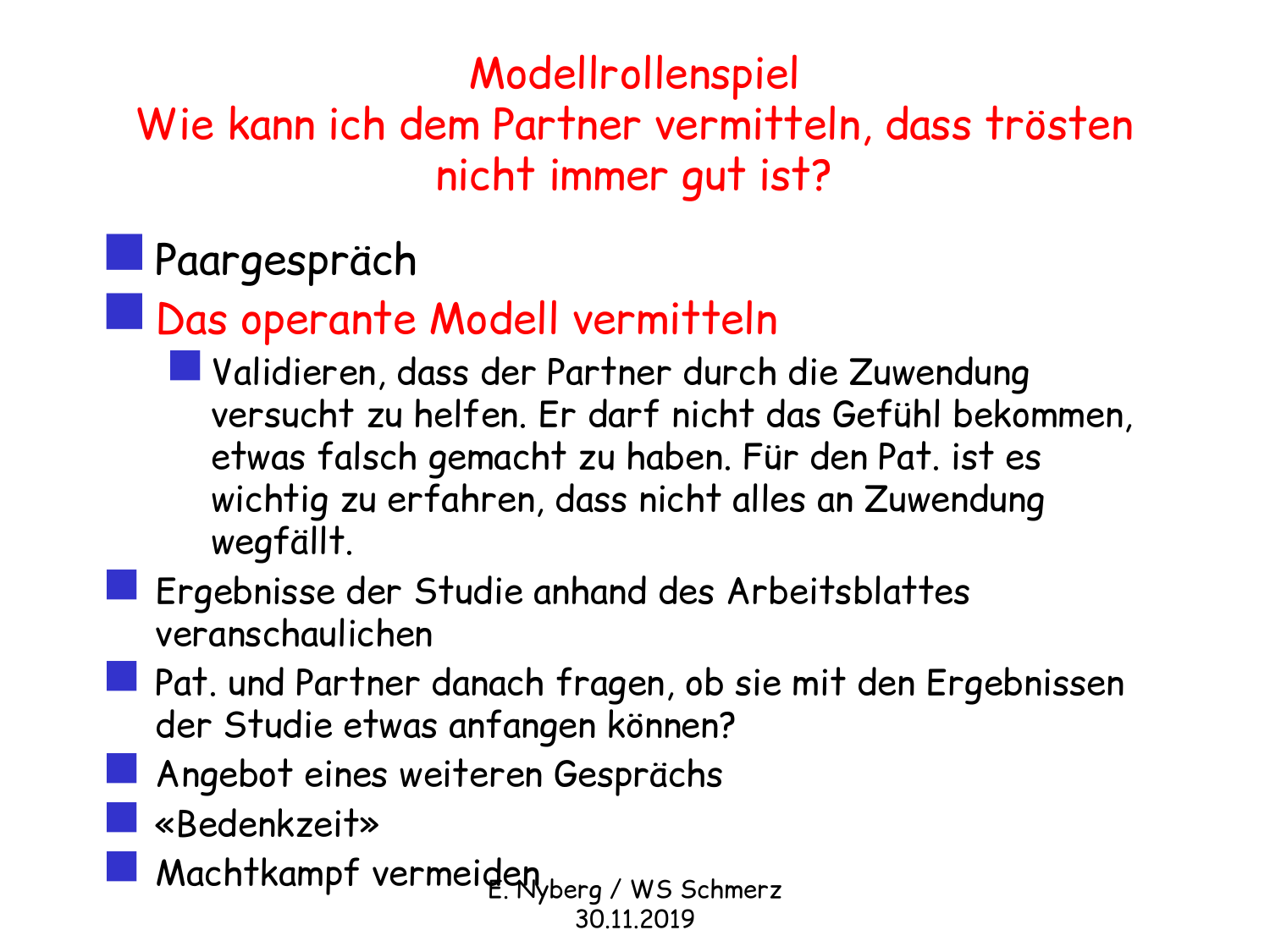

# Modellrollenspiel Wie kann ich dem Partner vermitteln, dass trösten nicht immer gut ist?
Paargespräch
Das operante Modell vermitteln
Validieren, dass der Partner durch die Zuwendung versucht zu helfen. Er darf nicht das Gefühl bekommen, etwas falsch gemacht zu haben. Für den Pat. ist es wichtig zu erfahren, dass nicht alles an Zuwendung wegfällt.
Ergebnisse der Studie anhand des Arbeitsblattes veranschaulichen
Pat. und Partner danach fragen, ob sie mit den Ergebnissen der Studie etwas anfangen können?
Angebot eines weiteren Gesprächs
«Bedenkzeit»
Machtkampf vermeiden
E. Nyberg / WS Schmerz 30.11.2019